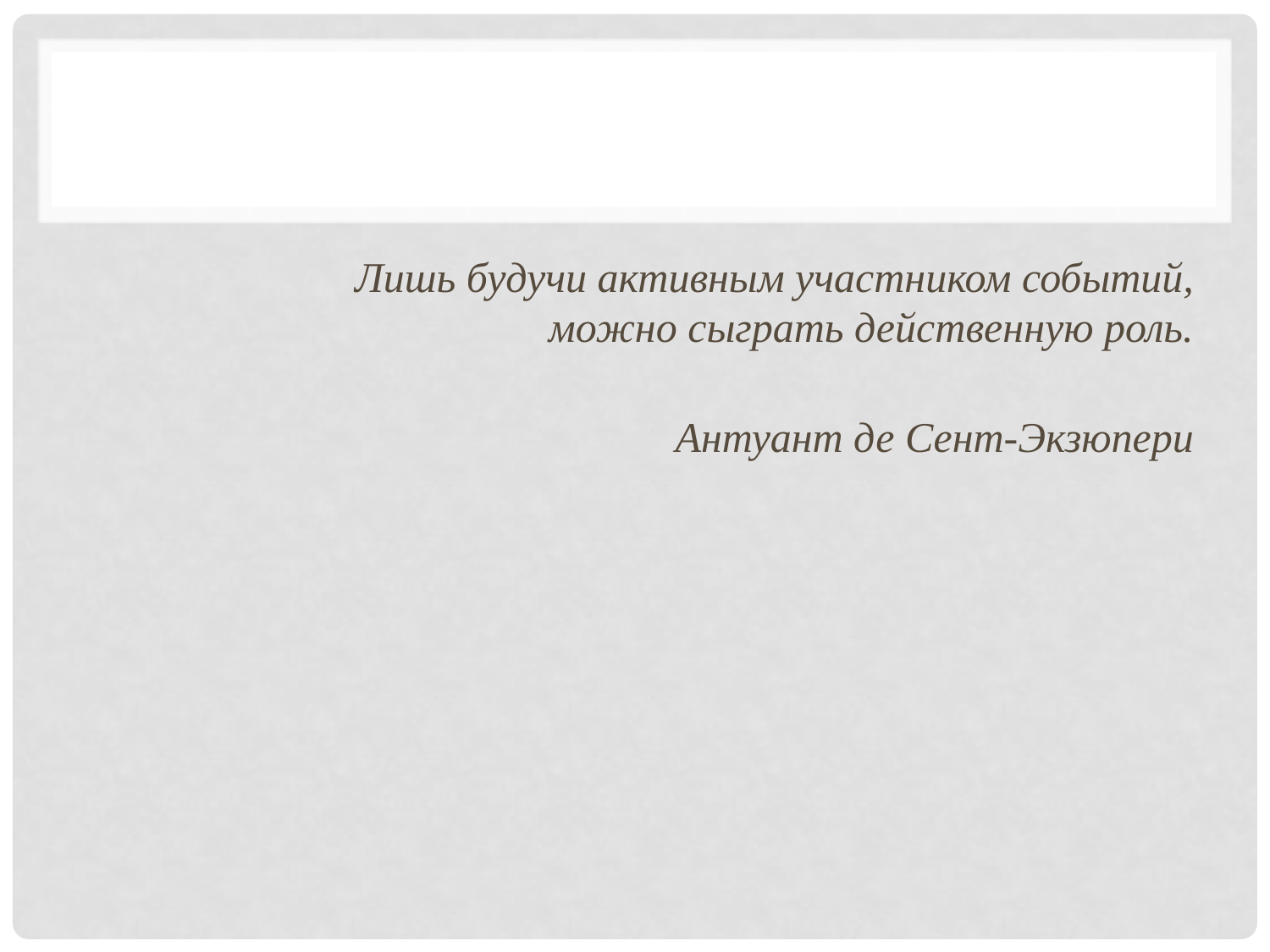

#
Лишь будучи активным участником событий,
можно сыграть действенную роль.
Антуант де Сент-Экзюпери